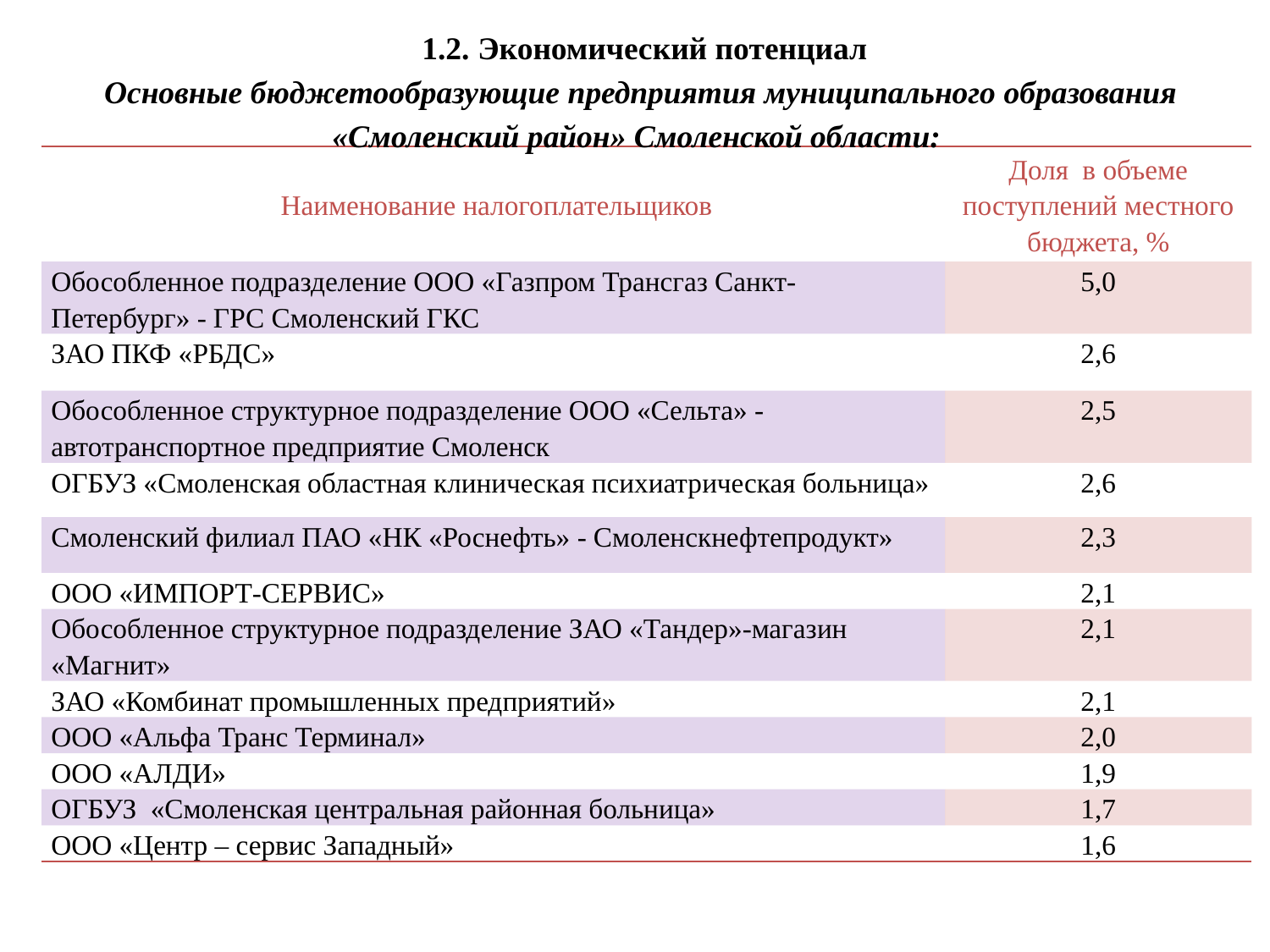

1.2. Экономический потенциал
Основные бюджетообразующие предприятия муниципального образования «Смоленский район» Смоленской области:
| Наименование налогоплательщиков | Доля в объеме поступлений местного бюджета, % |
| --- | --- |
| Обособленное подразделение ООО «Газпром Трансгаз Санкт-Петербург» - ГРС Смоленский ГКС | 5,0 |
| ЗАО ПКФ «РБДС» | 2,6 |
| Обособленное структурное подразделение ООО «Сельта» - автотранспортное предприятие Смоленск | 2,5 |
| ОГБУЗ «Смоленская областная клиническая психиатрическая больница» | 2,6 |
| Смоленский филиал ПАО «НК «Роснефть» - Смоленскнефтепродукт» | 2,3 |
| ООО «ИМПОРТ-СЕРВИС» | 2,1 |
| Обособленное структурное подразделение ЗАО «Тандер»-магазин «Магнит» | 2,1 |
| ЗАО «Комбинат промышленных предприятий» | 2,1 |
| ООО «Альфа Транс Терминал» | 2,0 |
| ООО «АЛДИ» | 1,9 |
| ОГБУЗ «Смоленская центральная районная больница» | 1,7 |
| ООО «Центр – сервис Западный» | 1,6 |